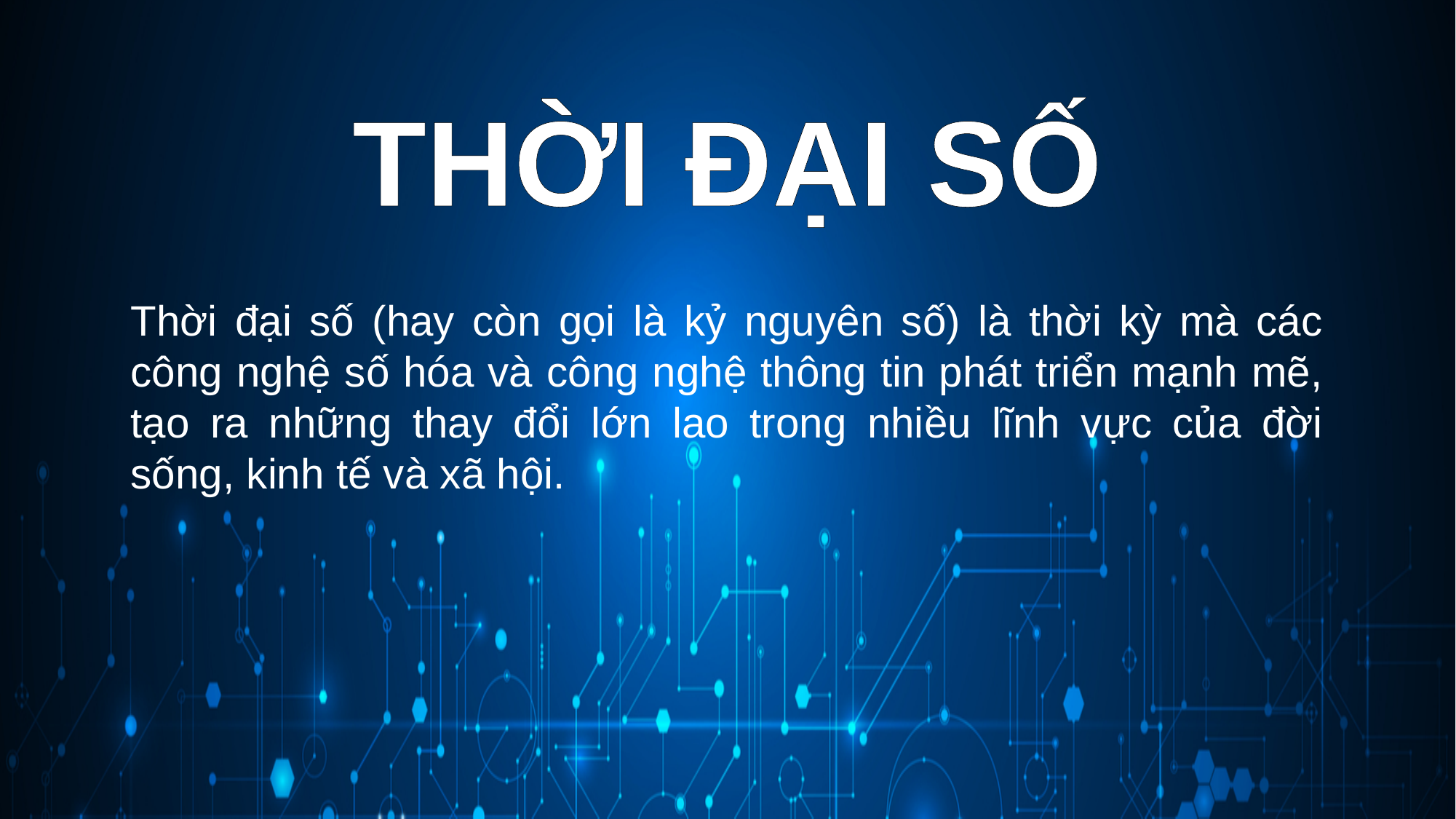

THỜI ĐẠI SỐ
Thời đại số (hay còn gọi là kỷ nguyên số) là thời kỳ mà các công nghệ số hóa và công nghệ thông tin phát triển mạnh mẽ, tạo ra những thay đổi lớn lao trong nhiều lĩnh vực của đời sống, kinh tế và xã hội.